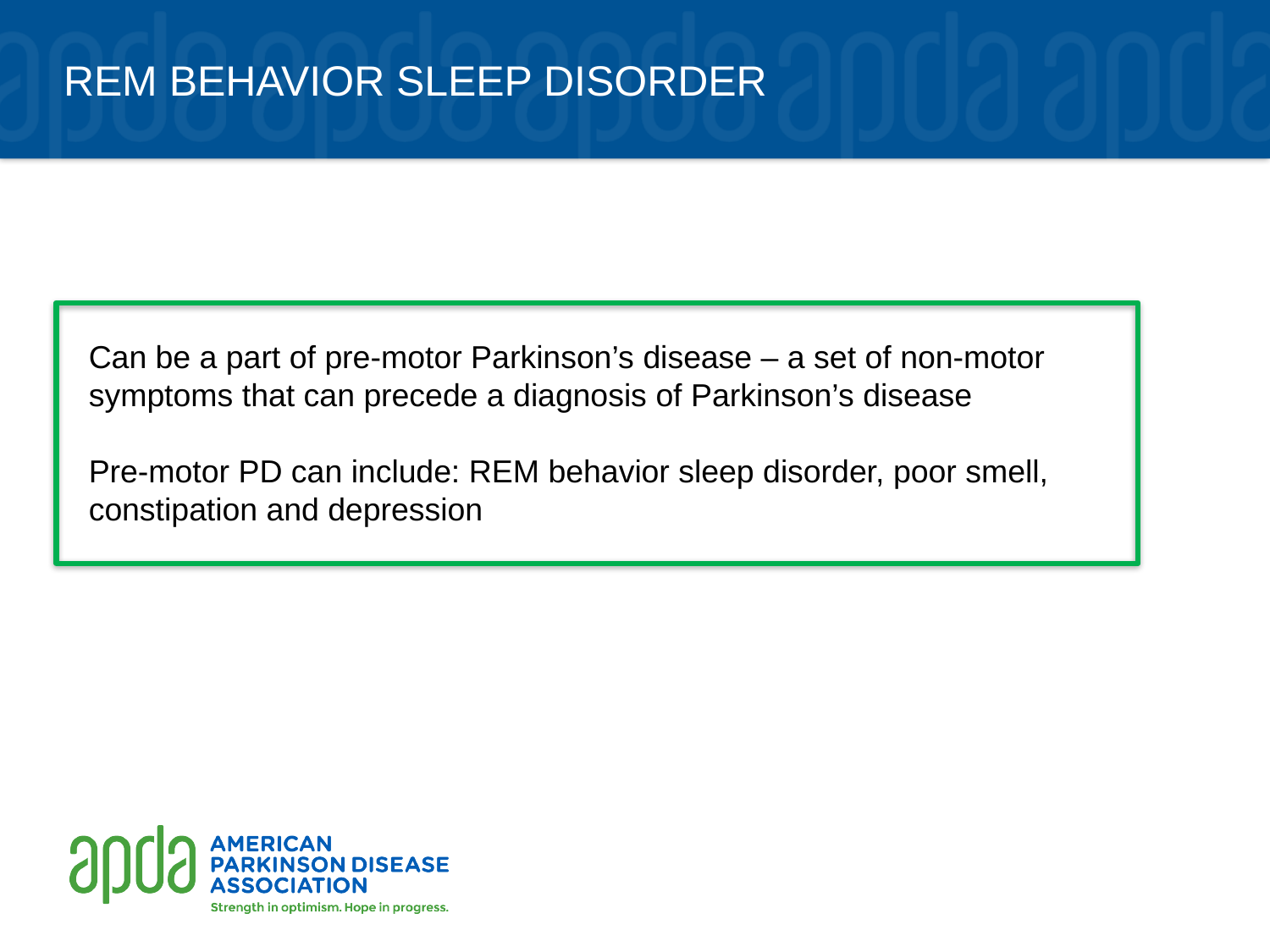

# REM behavior sleep disorder

Can be a part of pre-motor Parkinson’s disease – a set of non-motor symptoms that can precede a diagnosis of Parkinson’s disease

Pre-motor PD can include: REM behavior sleep disorder, poor smell, constipation and depression